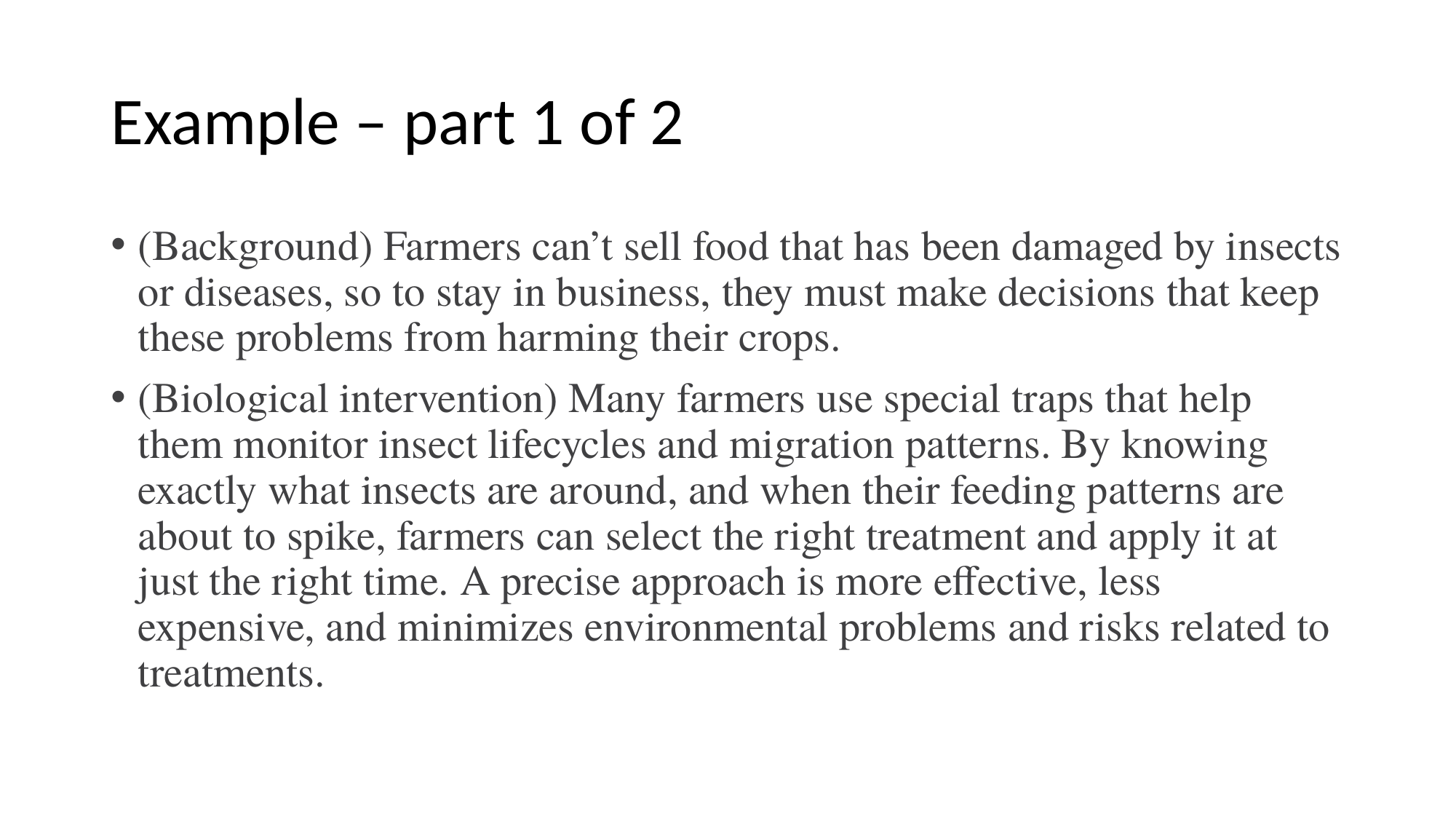

# Example – part 1 of 2
(Background) Farmers can’t sell food that has been damaged by insects or diseases, so to stay in business, they must make decisions that keep these problems from harming their crops.
(Biological intervention) Many farmers use special traps that help them monitor insect lifecycles and migration patterns. By knowing exactly what insects are around, and when their feeding patterns are about to spike, farmers can select the right treatment and apply it at just the right time. A precise approach is more effective, less expensive, and minimizes environmental problems and risks related to treatments.